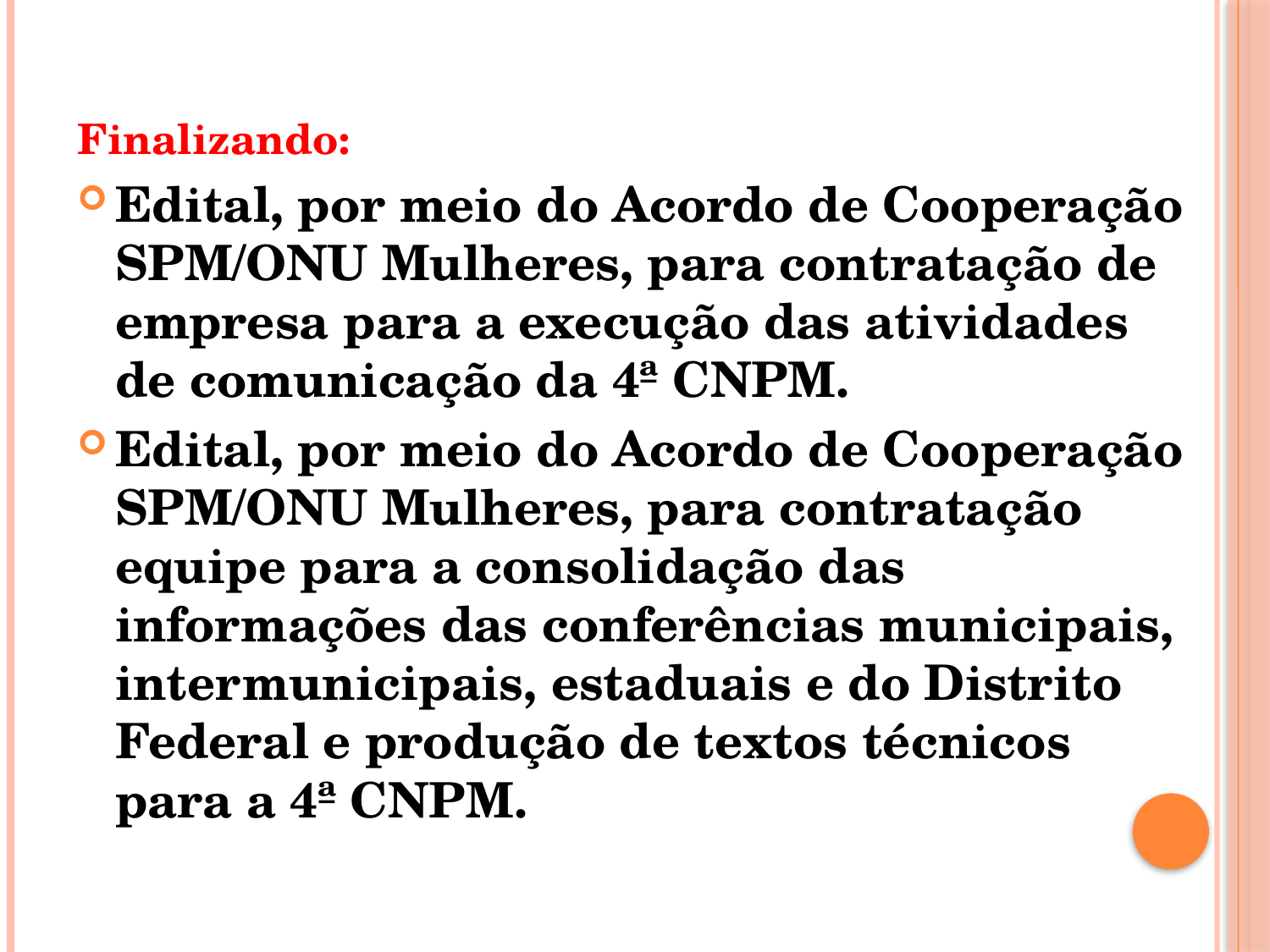

Finalizando:
Edital, por meio do Acordo de Cooperação SPM/ONU Mulheres, para contratação de empresa para a execução das atividades de comunicação da 4ª CNPM.
Edital, por meio do Acordo de Cooperação SPM/ONU Mulheres, para contratação equipe para a consolidação das informações das conferências municipais, intermunicipais, estaduais e do Distrito Federal e produção de textos técnicos para a 4ª CNPM.